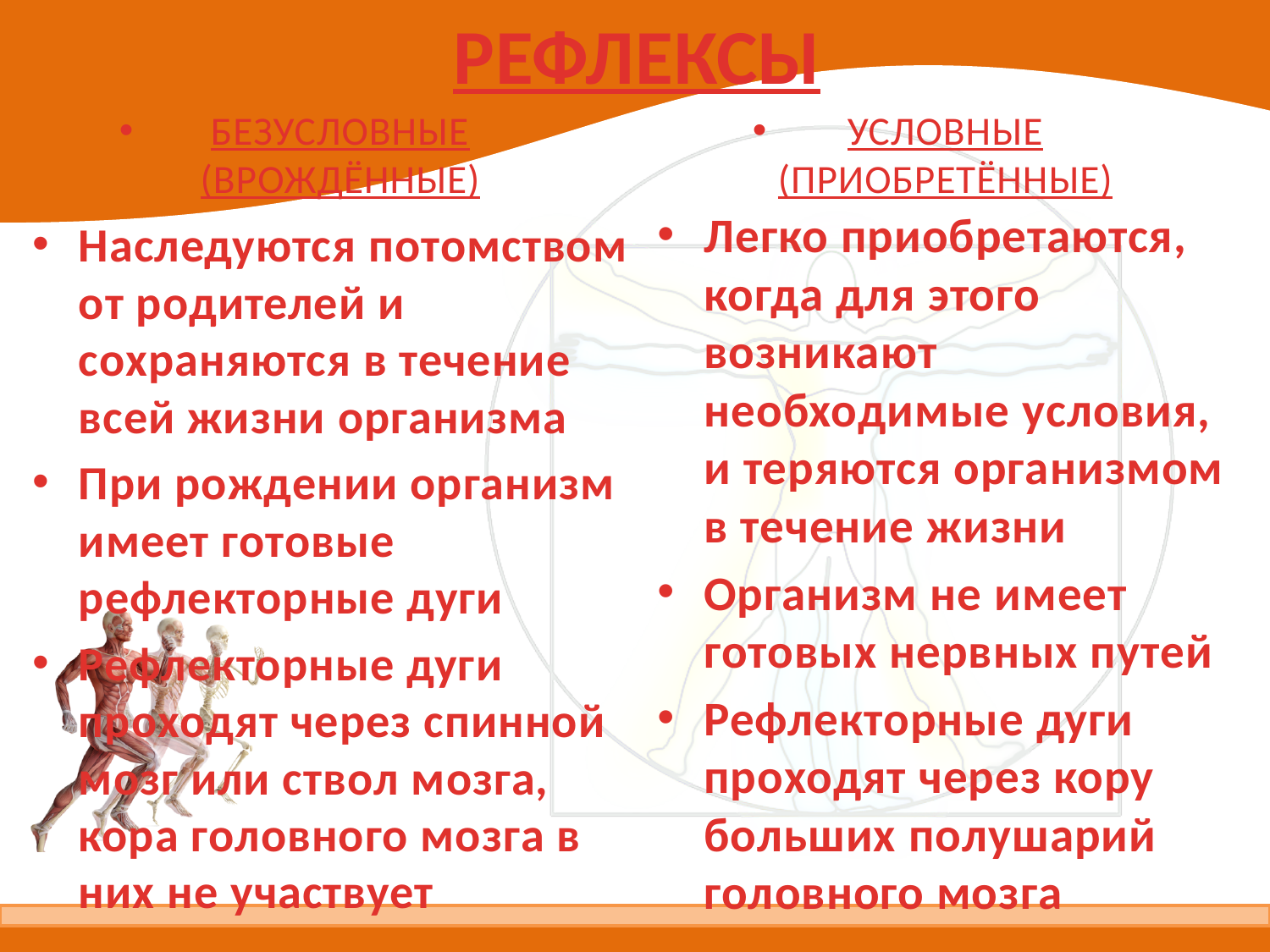

РЕФЛЕКСЫ
БЕЗУСЛОВНЫЕ (ВРОЖДЁННЫЕ)
УСЛОВНЫЕ (ПРИОБРЕТЁННЫЕ)
Легко приобретаются, когда для этого возникают необходимые условия, и теряются организмом в течение жизни
Организм не имеет готовых нервных путей
Рефлекторные дуги проходят через кору больших полушарий головного мозга

Наследуются потомством от родителей и сохраняются в течение всей жизни организма
При рождении организм имеет готовые рефлекторные дуги
Рефлекторные дуги проходят через спинной мозг или ствол мозга, кора головного мозга в них не участвует